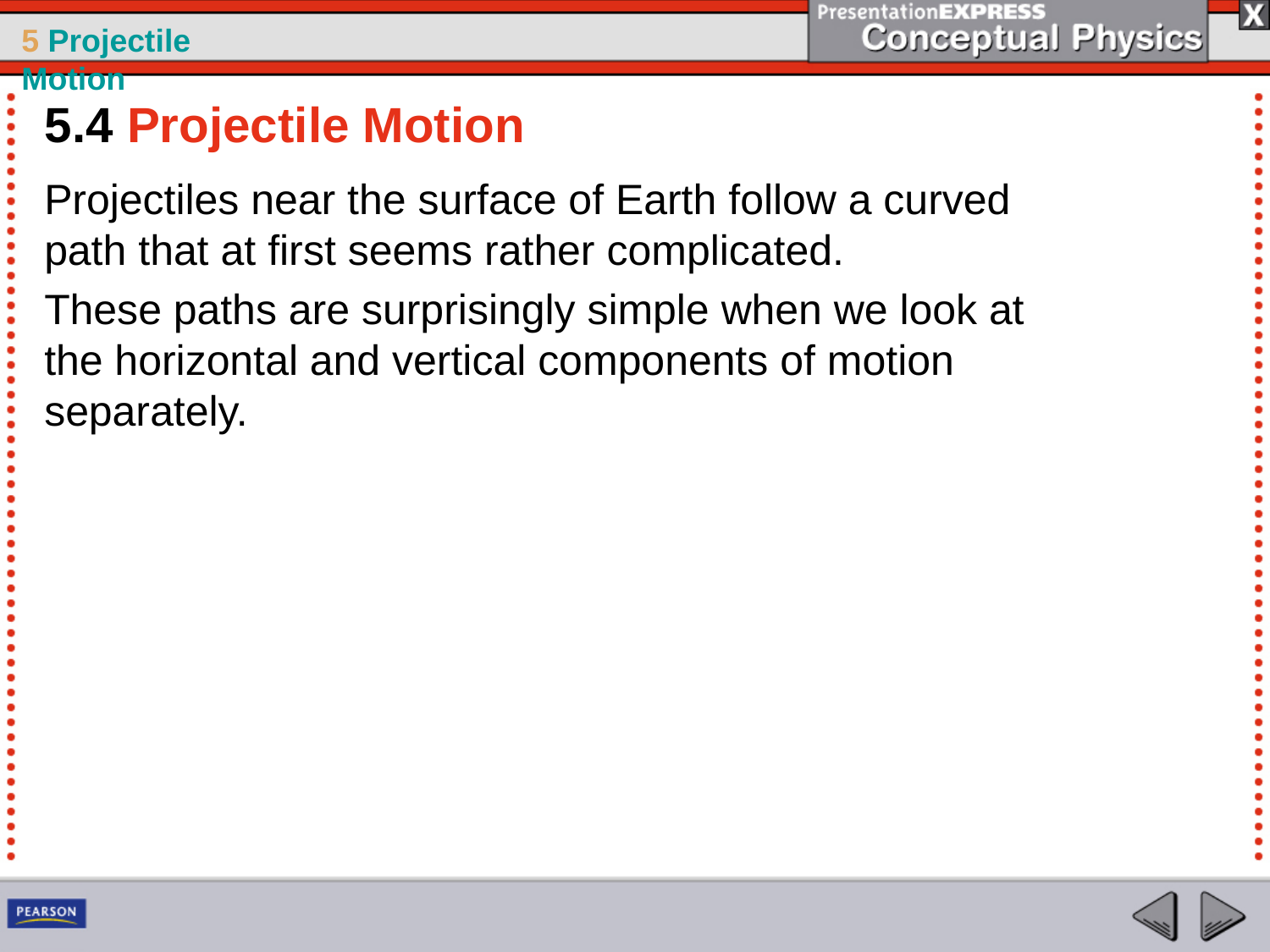

5.4 Projectile Motion
Projectiles near the surface of Earth follow a curved path that at first seems rather complicated.
These paths are surprisingly simple when we look at the horizontal and vertical components of motion separately.